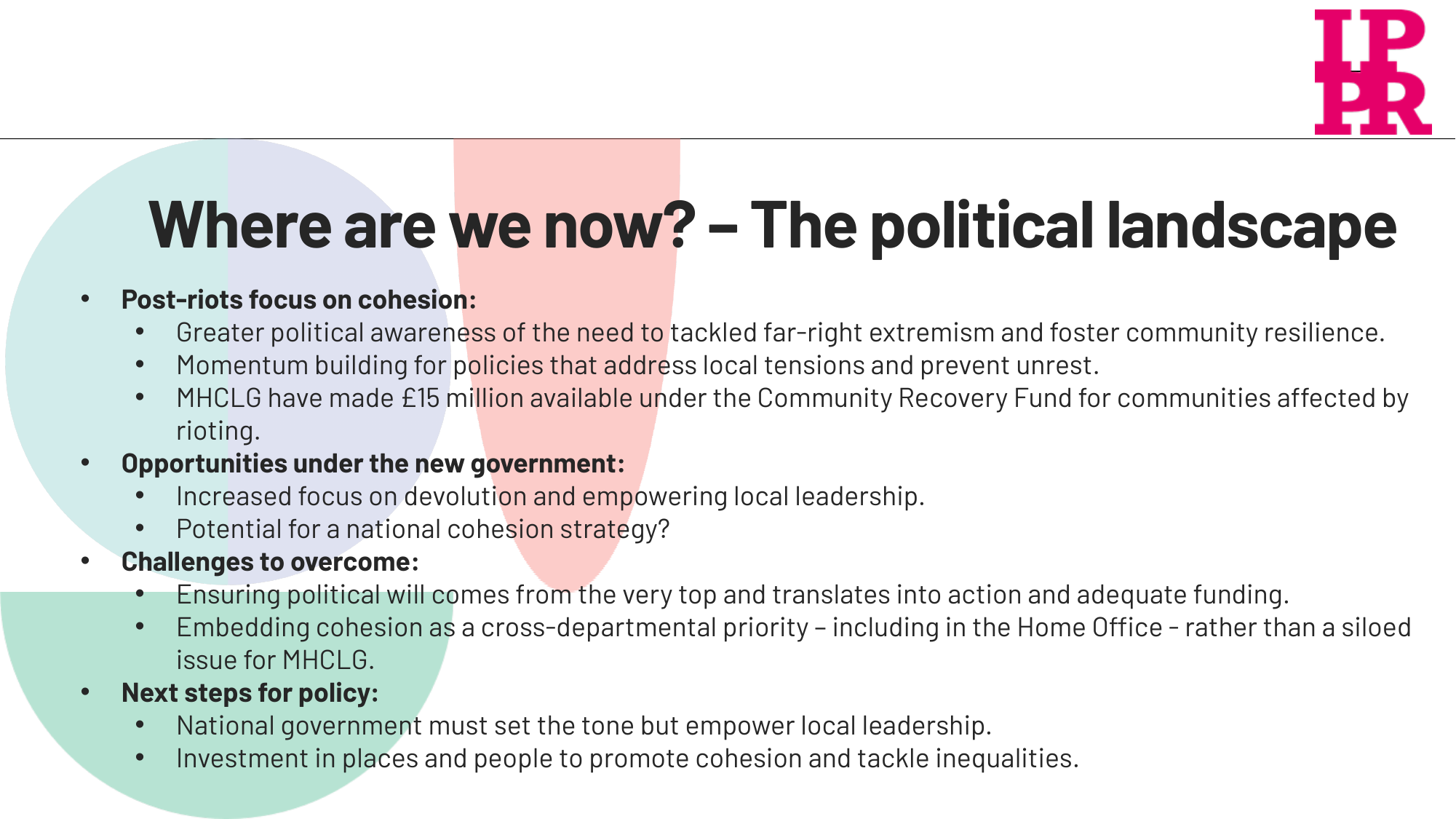

Where are we now? – The political landscape

Post-riots focus on cohesion:
Greater political awareness of the need to tackled far-right extremism and foster community resilience.
Momentum building for policies that address local tensions and prevent unrest.
MHCLG have made £15 million available under the Community Recovery Fund for communities affected by rioting.
Opportunities under the new government:
Increased focus on devolution and empowering local leadership.
Potential for a national cohesion strategy?
Challenges to overcome:
Ensuring political will comes from the very top and translates into action and adequate funding.
Embedding cohesion as a cross-departmental priority – including in the Home Office - rather than a siloed issue for MHCLG.
Next steps for policy:
National government must set the tone but empower local leadership.
Investment in places and people to promote cohesion and tackle inequalities.